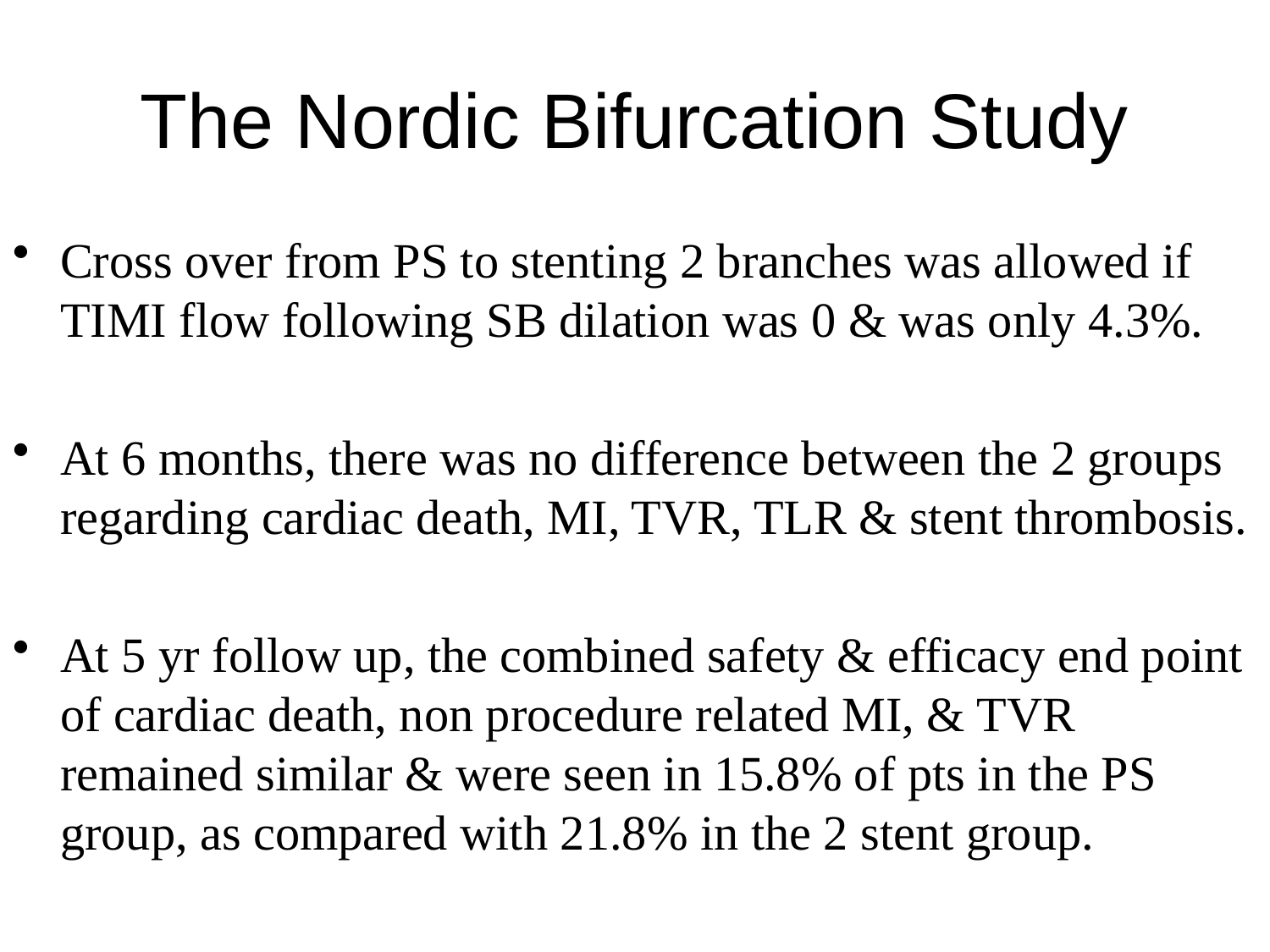

# The Nordic Bifurcation Study
Cross over from PS to stenting 2 branches was allowed if TIMI flow following SB dilation was 0 & was only 4.3%.

At 6 months, there was no difference between the 2 groups regarding cardiac death, MI, TVR, TLR & stent thrombosis.

At 5 yr follow up, the combined safety & efficacy end point of cardiac death, non procedure related MI, & TVR remained similar & were seen in 15.8% of pts in the PS  group, as compared with 21.8% in the 2 stent group.